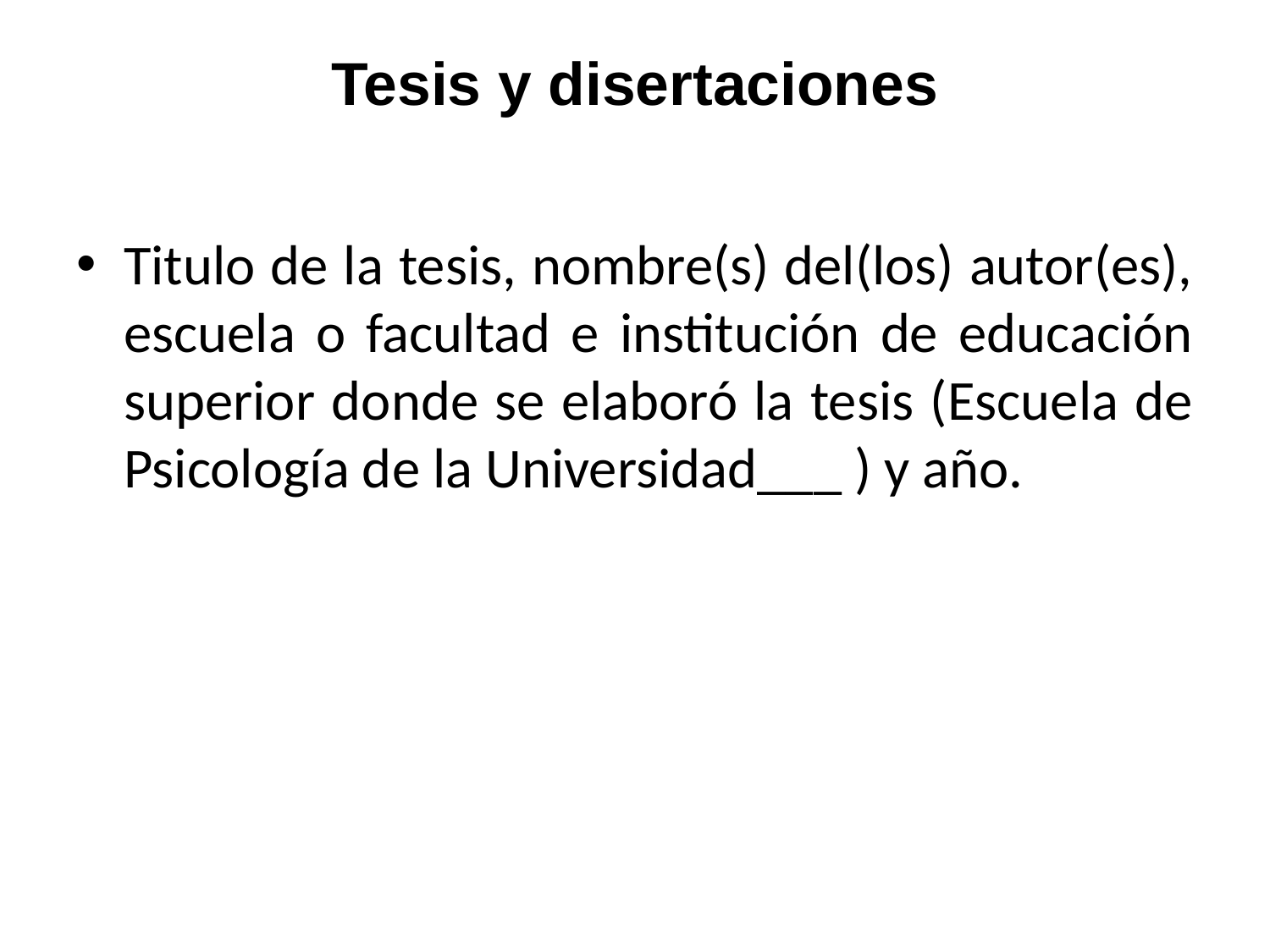

# Tesis y disertaciones
Titulo de la tesis, nombre(s) del(los) autor(es), escuela o facultad e institución de educación superior donde se elaboró la tesis (Escuela de Psicología de la Universidad___ ) y año.